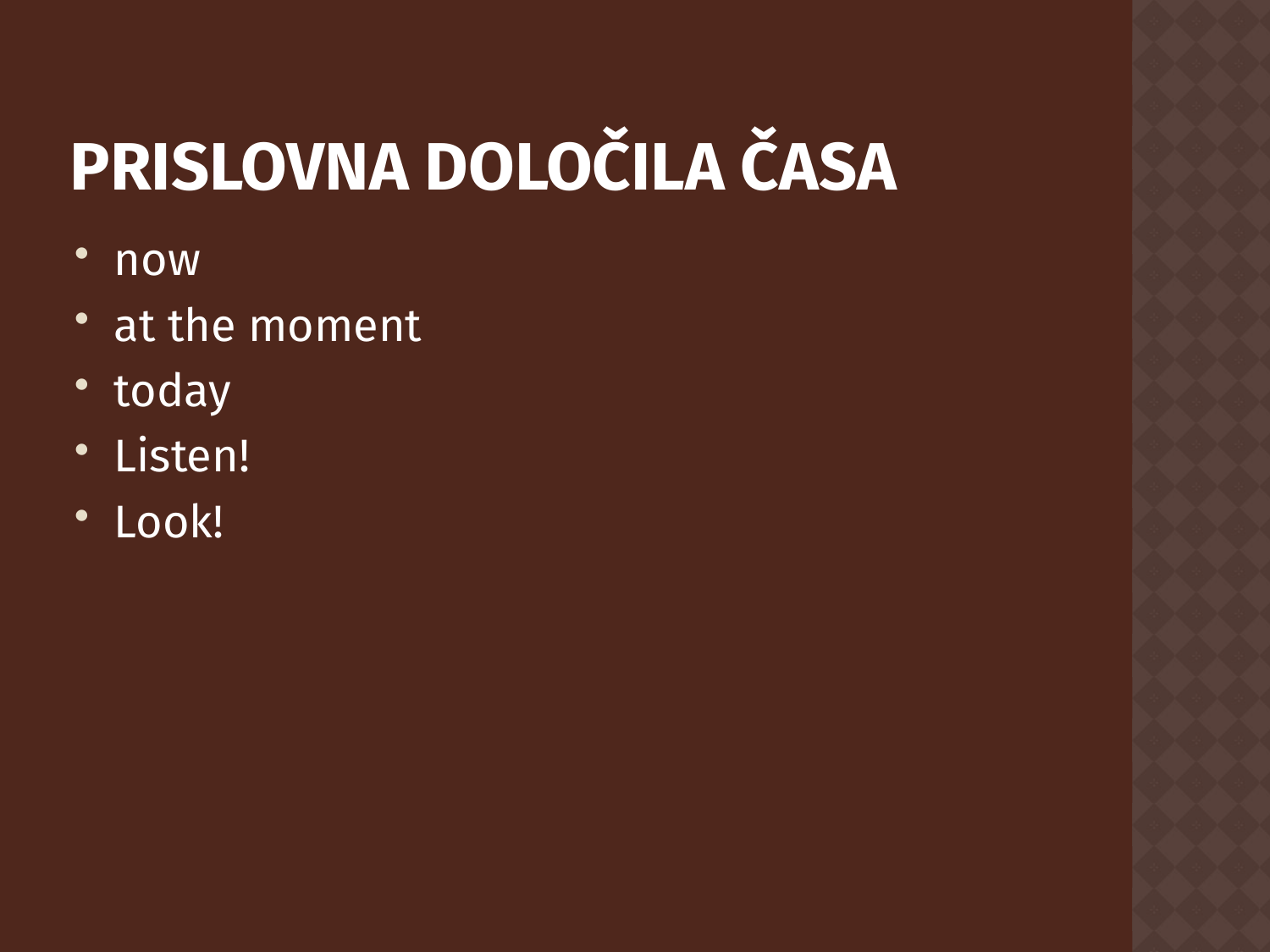

# PRISLOVNA DOLOČILA ČASA
now
at the moment
today
Listen!
Look!